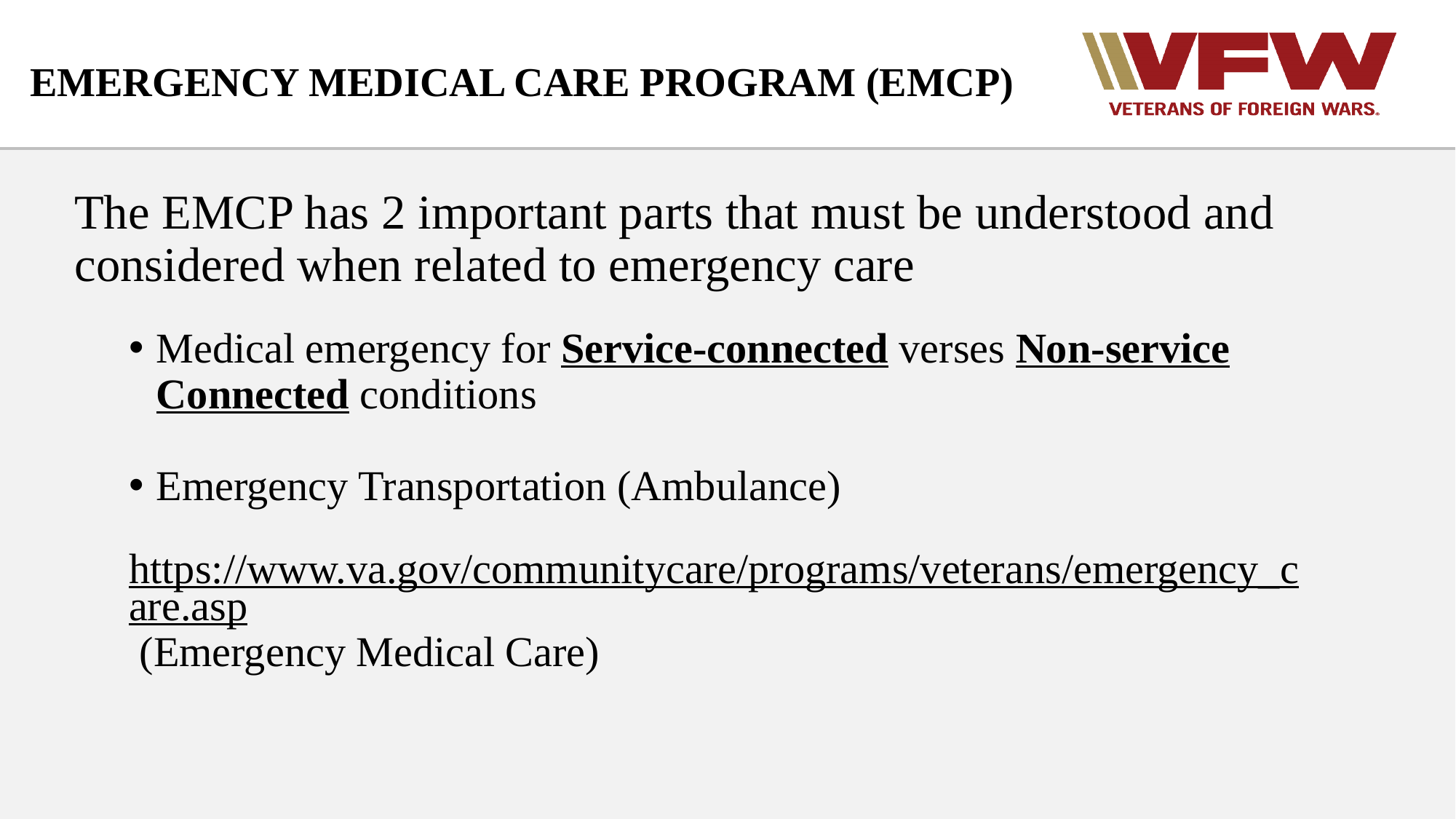

# EMERGENCY MEDICAL CARE PROGRAM (EMCP)
The EMCP has 2 important parts that must be understood and considered when related to emergency care

Medical emergency for Service-connected verses Non-service Connected conditions

Emergency Transportation (Ambulance)

https://www.va.gov/communitycare/programs/veterans/emergency_care.asp (Emergency Medical Care)